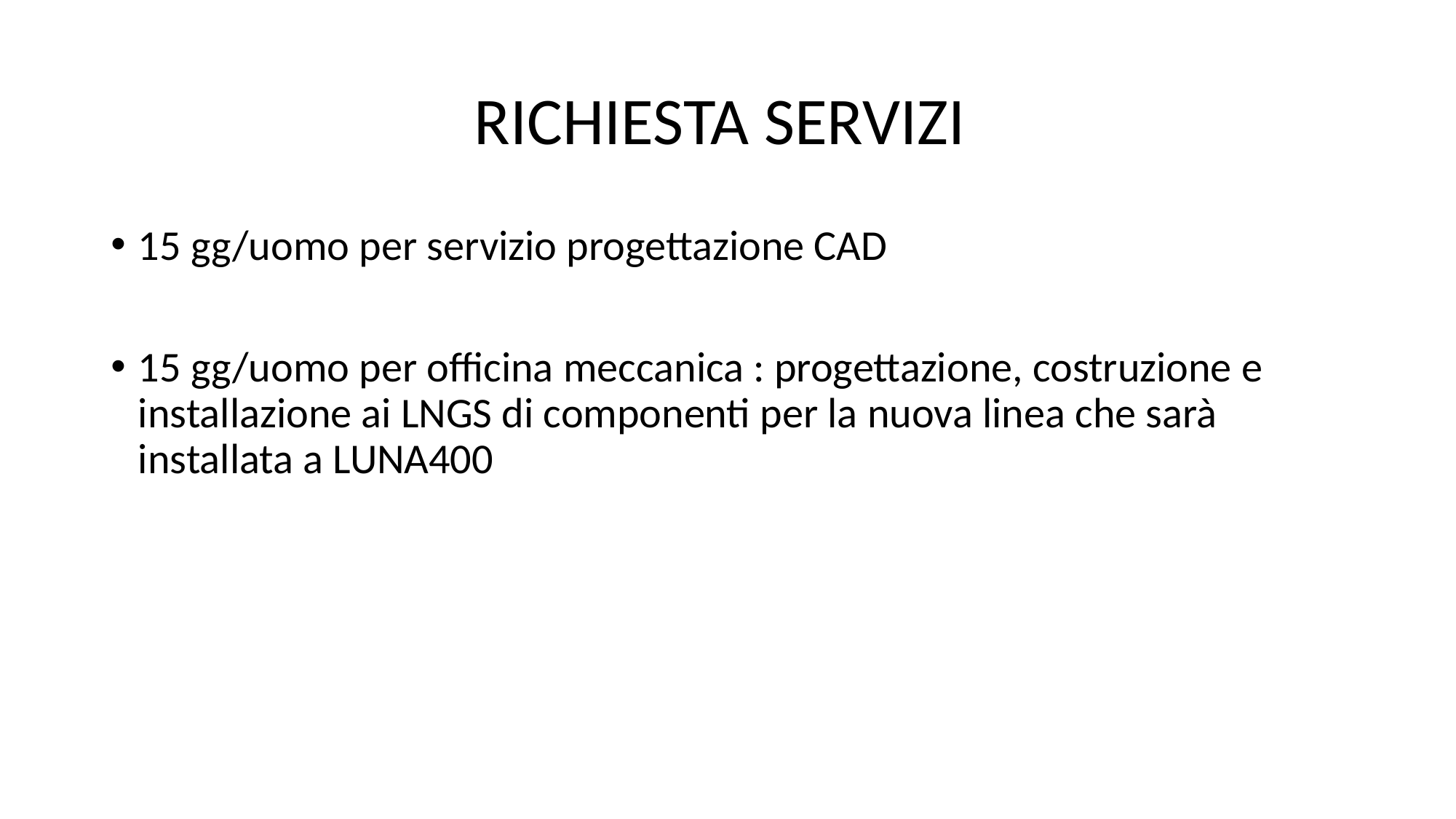

# RICHIESTA SERVIZI
15 gg/uomo per servizio progettazione CAD

15 gg/uomo per officina meccanica : progettazione, costruzione e installazione ai LNGS di componenti per la nuova linea che sarà installata a LUNA400